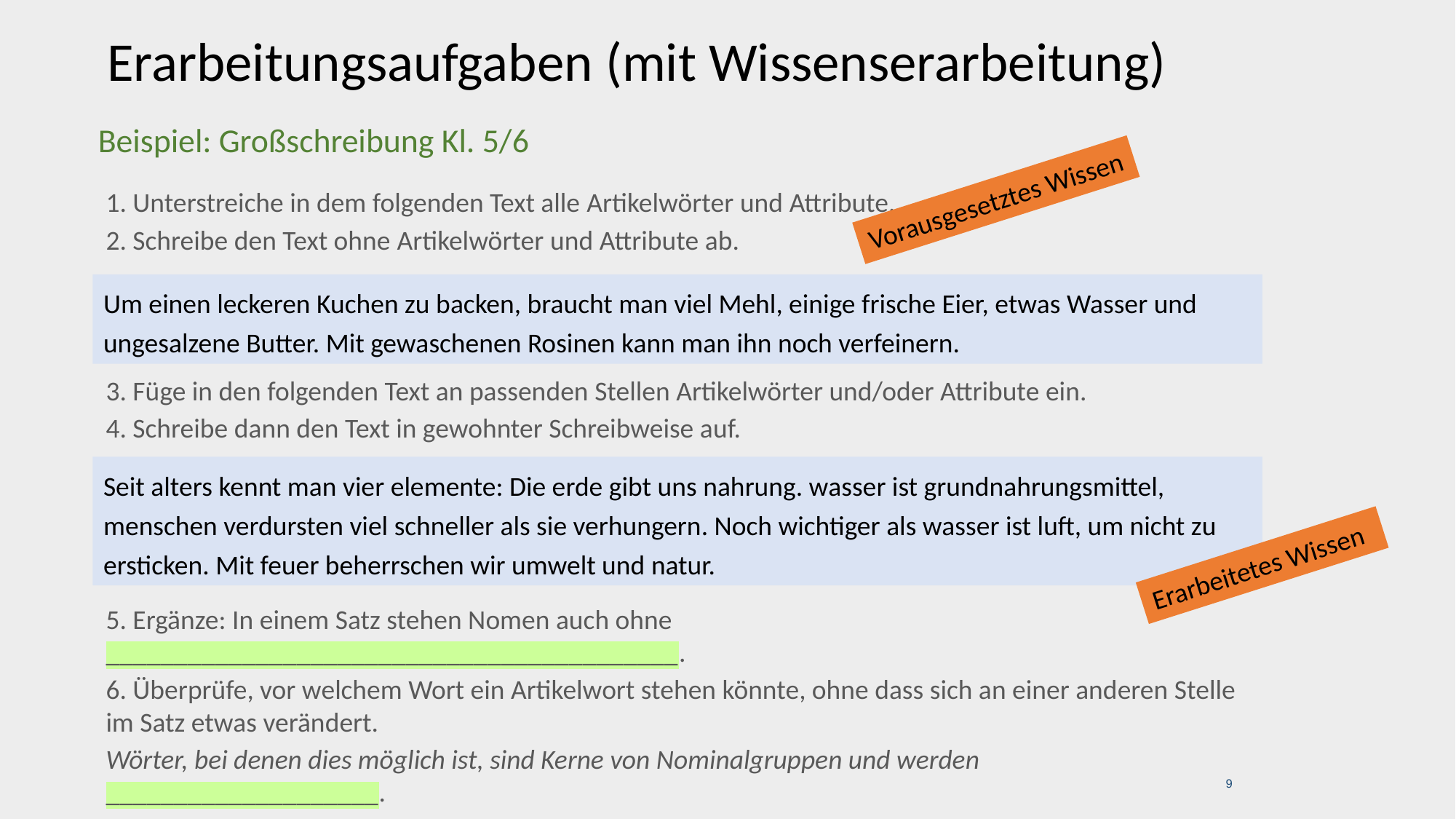

Erarbeitungsaufgaben (mit Wissenserarbeitung)
Beispiel: Großschreibung Kl. 5/6
Vorausgesetztes Wissen
1. Unterstreiche in dem folgenden Text alle Artikelwörter und Attribute.
2. Schreibe den Text ohne Artikelwörter und Attribute ab.

Um einen leckeren Kuchen zu backen, braucht man viel Mehl, einige frische Eier, etwas Wasser und ungesalzene Butter. Mit gewaschenen Rosinen kann man ihn noch verfeinern.
3. Füge in den folgenden Text an passenden Stellen Artikelwörter und/oder Attribute ein.
4. Schreibe dann den Text in gewohnter Schreibweise auf.

Seit alters kennt man vier elemente: Die erde gibt uns nahrung. wasser ist grundnahrungsmittel, menschen verdursten viel schneller als sie verhungern. Noch wichtiger als wasser ist luft, um nicht zu ersticken. Mit feuer beherrschen wir umwelt und natur.
Erarbeitetes Wissen
5. Ergänze: In einem Satz stehen Nomen auch ohne __________________________________________.
6. Überprüfe, vor welchem Wort ein Artikelwort stehen könnte, ohne dass sich an einer anderen Stelle im Satz etwas verändert.
Wörter, bei denen dies möglich ist, sind Kerne von Nominalgruppen und werden ____________________.

9